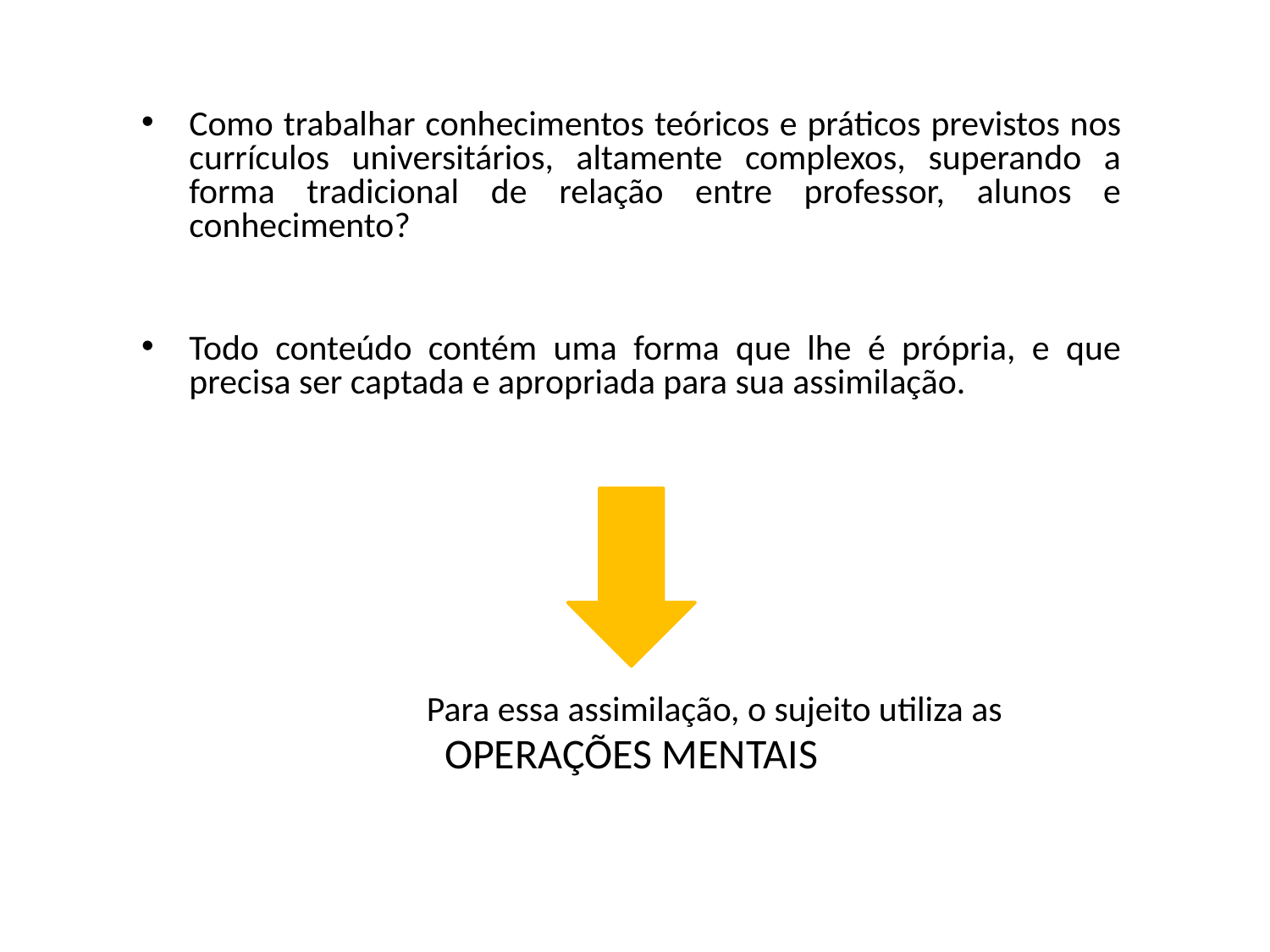

Como trabalhar conhecimentos teóricos e práticos previstos nos currículos universitários, altamente complexos, superando a forma tradicional de relação entre professor, alunos e conhecimento?

Todo conteúdo contém uma forma que lhe é própria, e que precisa ser captada e apropriada para sua assimilação.

		Para essa assimilação, o sujeito utiliza as
OPERAÇÕES MENTAIS